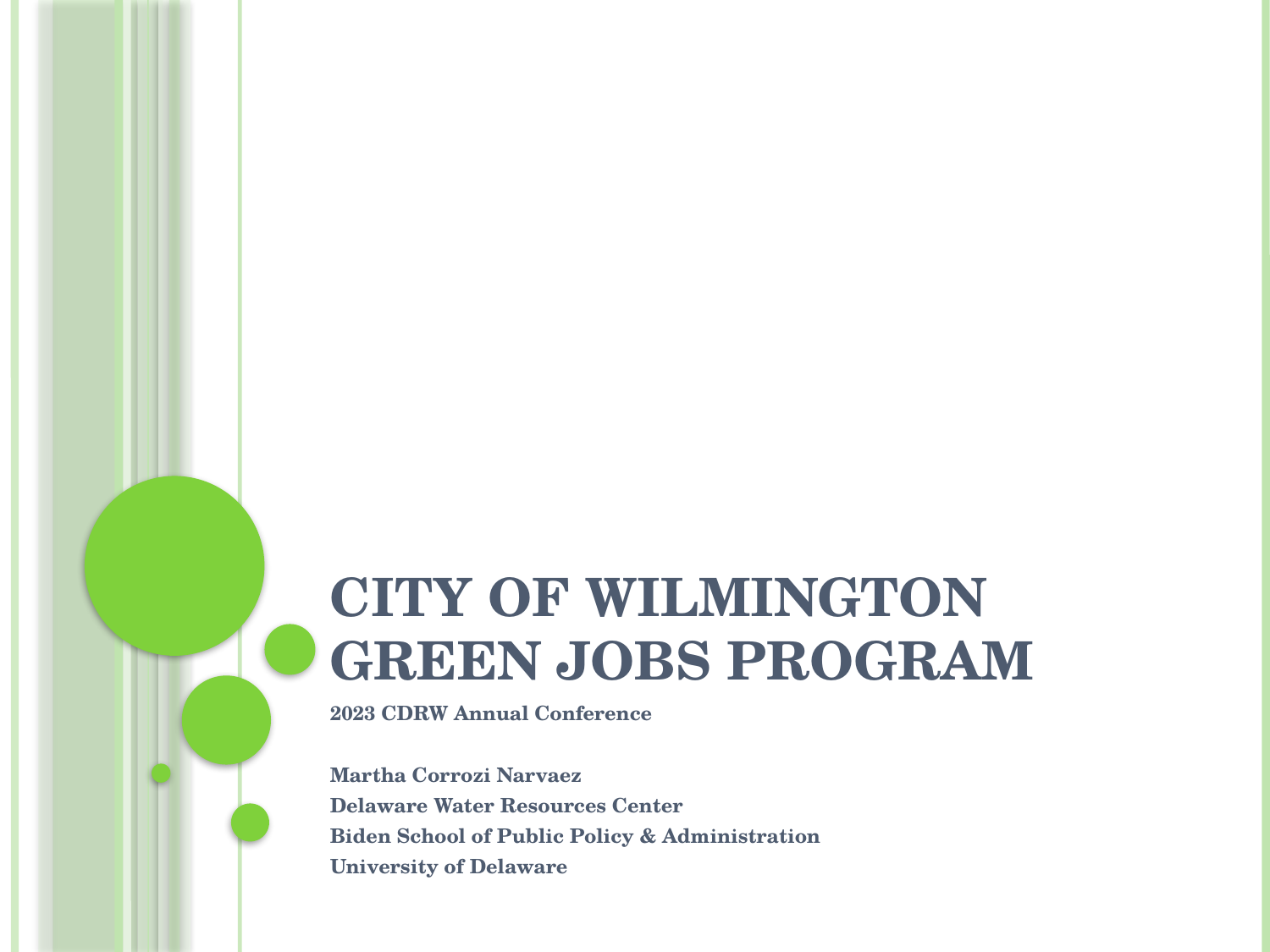

# City of Wilmington Green Jobs Program
2023 CDRW Annual Conference

Martha Corrozi Narvaez
Delaware Water Resources Center
Biden School of Public Policy & Administration
University of Delaware